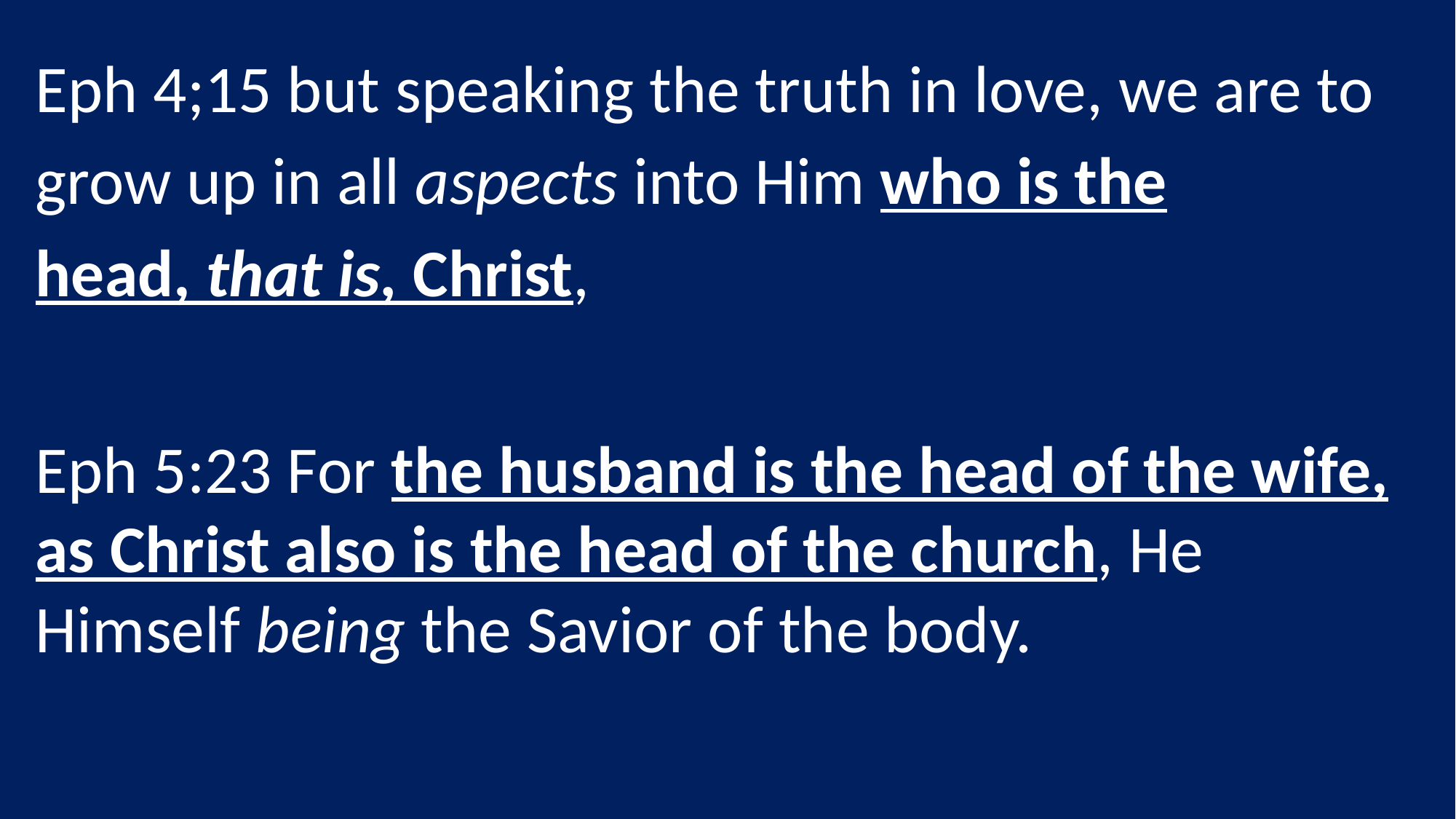

Eph 4;15 but speaking the truth in love, we are to grow up in all aspects into Him who is the head, that is, Christ,

Eph 5:23 For the husband is the head of the wife, as Christ also is the head of the church, He Himself being the Savior of the body.